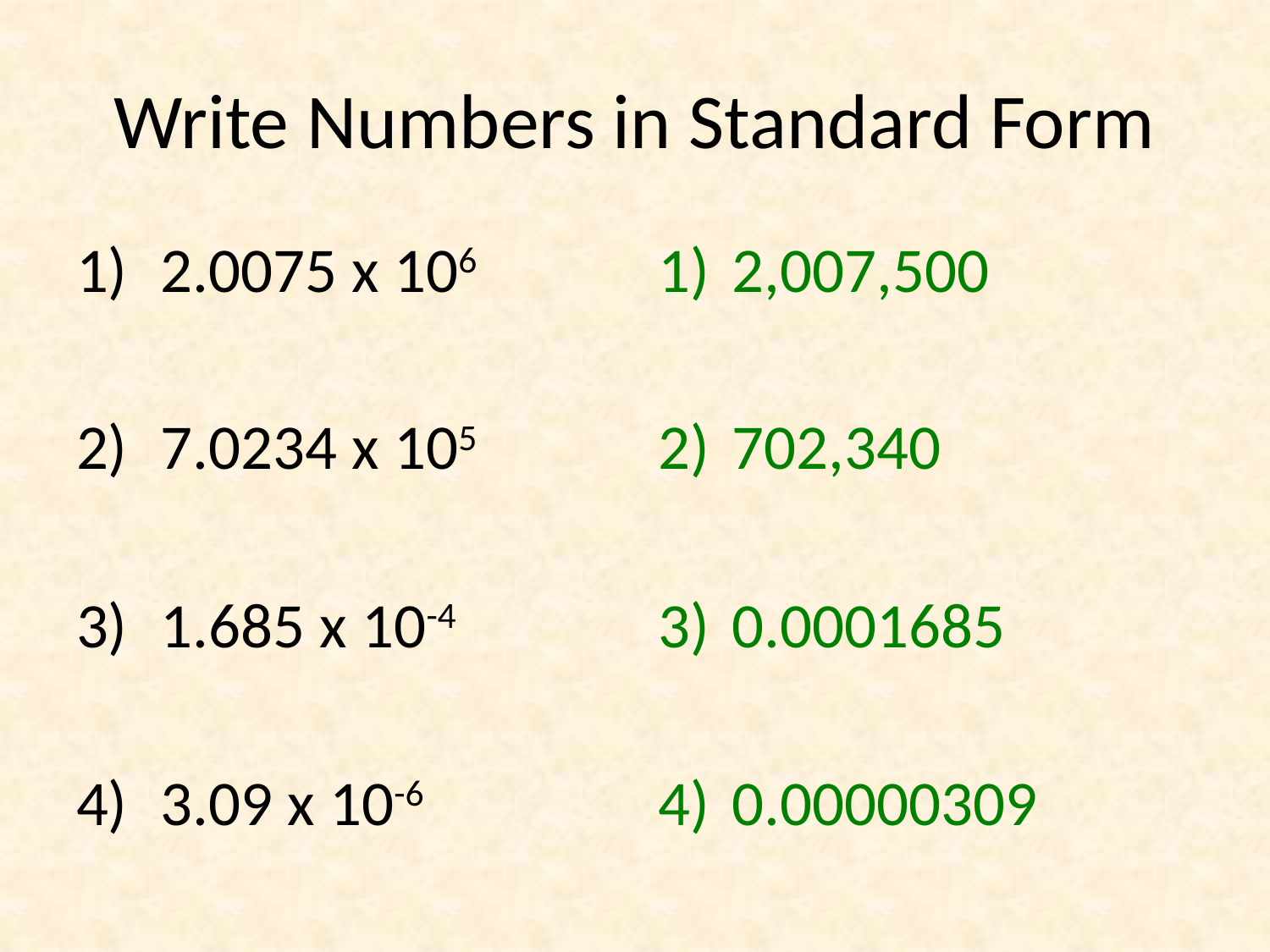

# Write Numbers in Standard Form
2.0075 x 106

7.0234 x 105

1.685 x 10-4

3.09 x 10-6
2,007,500

702,340

0.0001685

0.00000309